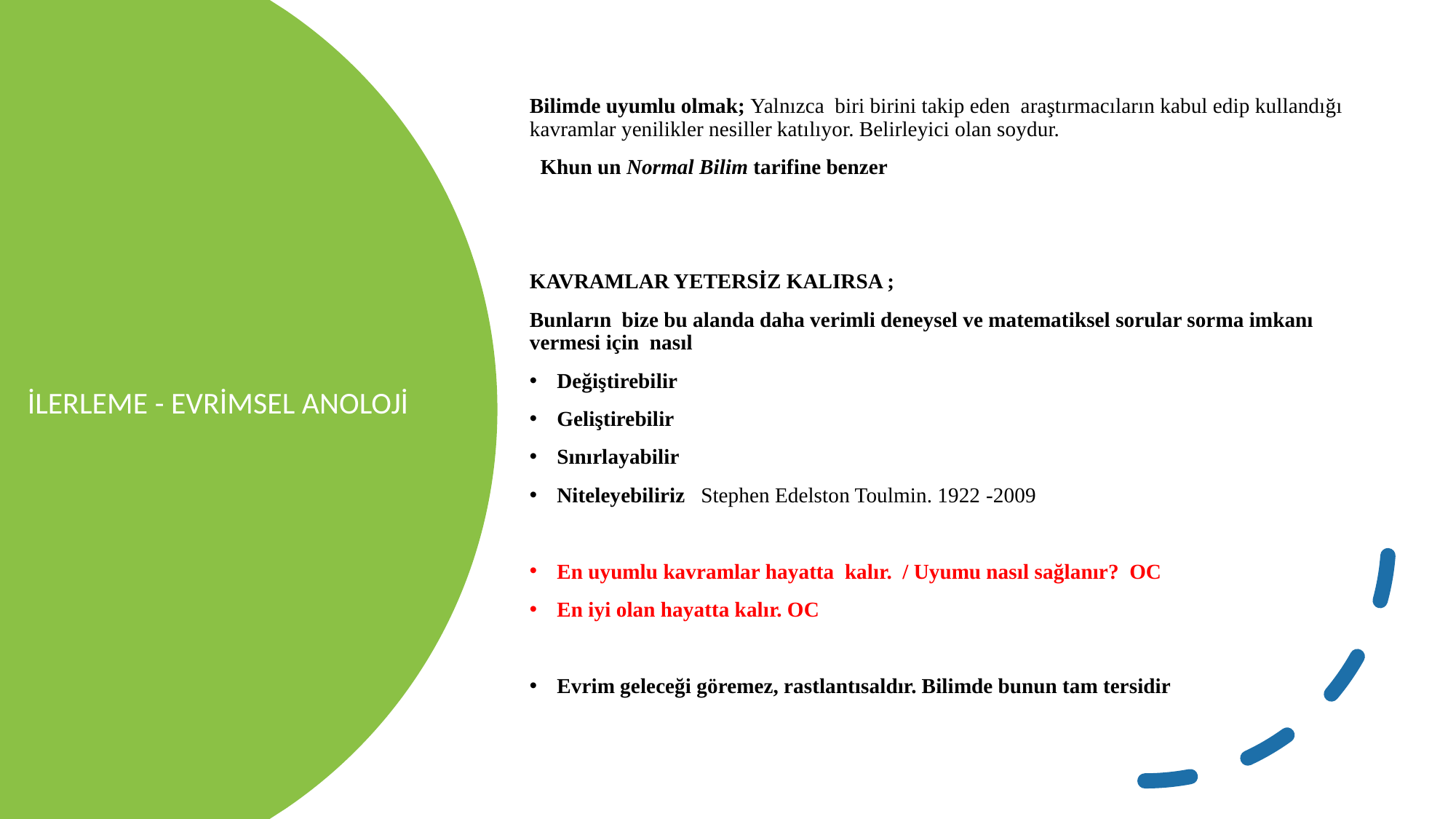

Bilimde uyumlu olmak; Yalnızca  biri birini takip eden  araştırmacıların kabul edip kullandığı kavramlar yenilikler nesiller katılıyor. Belirleyici olan soydur.
  Khun un Normal Bilim tarifine benzer

KAVRAMLAR YETERSİZ KALIRSA ;
Bunların  bize bu alanda daha verimli deneysel ve matematiksel sorular sorma imkanı vermesi için  nasıl
Değiştirebilir
Geliştirebilir
Sınırlayabilir
Niteleyebiliriz   Stephen Edelston Toulmin. 1922 -2009

En uyumlu kavramlar hayatta  kalır.  / Uyumu nasıl sağlanır?  OC
En iyi olan hayatta kalır. OC

Evrim geleceği göremez, rastlantısaldır. Bilimde bunun tam tersidir
# İLERLEME - EVRİMSEL ANOLOJİ